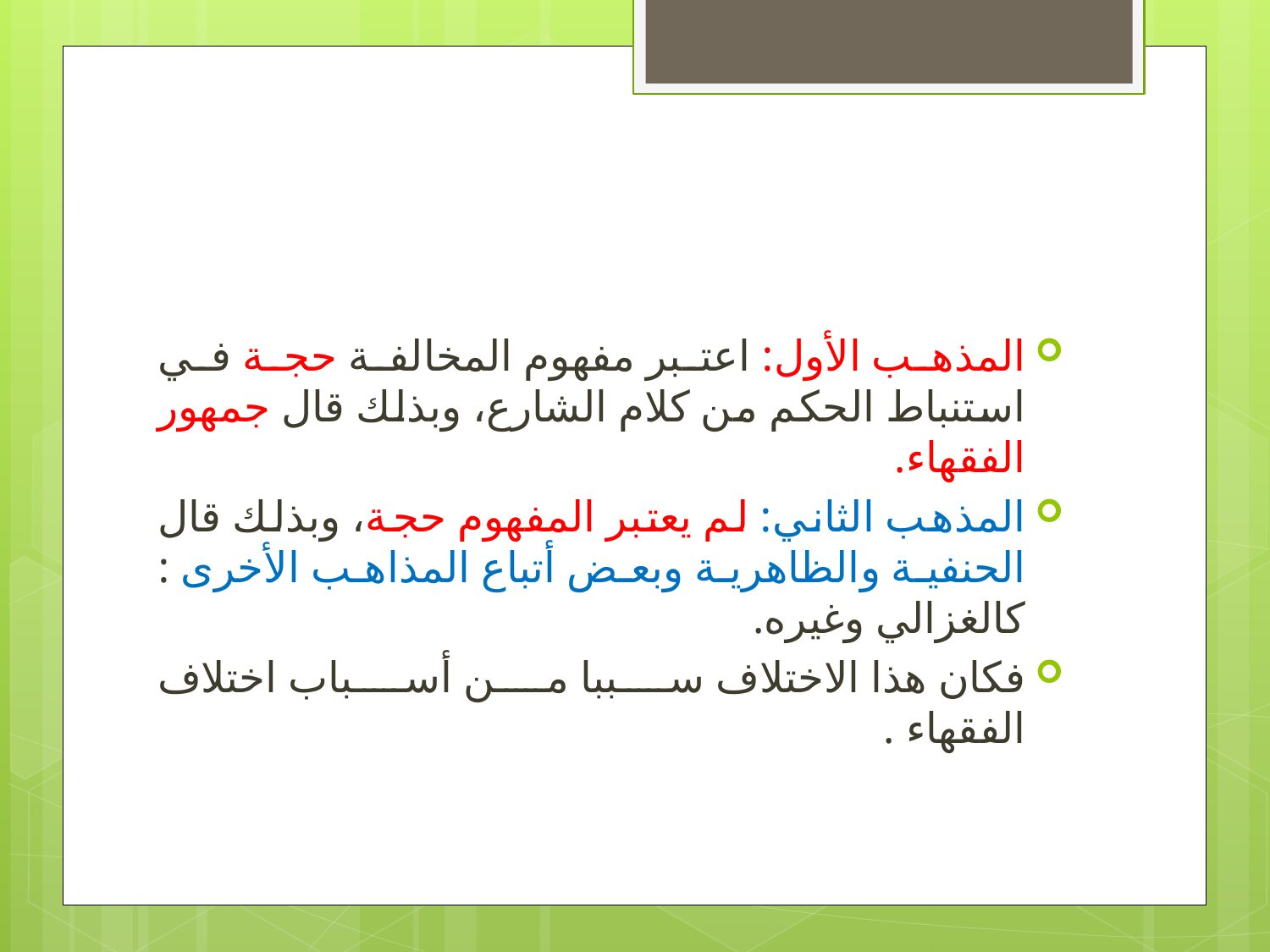

#
المذهب الأول: اعتبر مفهوم المخالفة حجة في استنباط الحكم من کلام الشارع، وبذلك قال جمهور الفقهاء.
المذهب الثاني: لم يعتبر المفهوم حجة، وبذلك قال الحنفية والظاهرية وبعض أتباع المذاهب الأخرى : كالغزالي وغيره.
فكان هذا الاختلاف سببا من أسباب اختلاف الفقهاء .